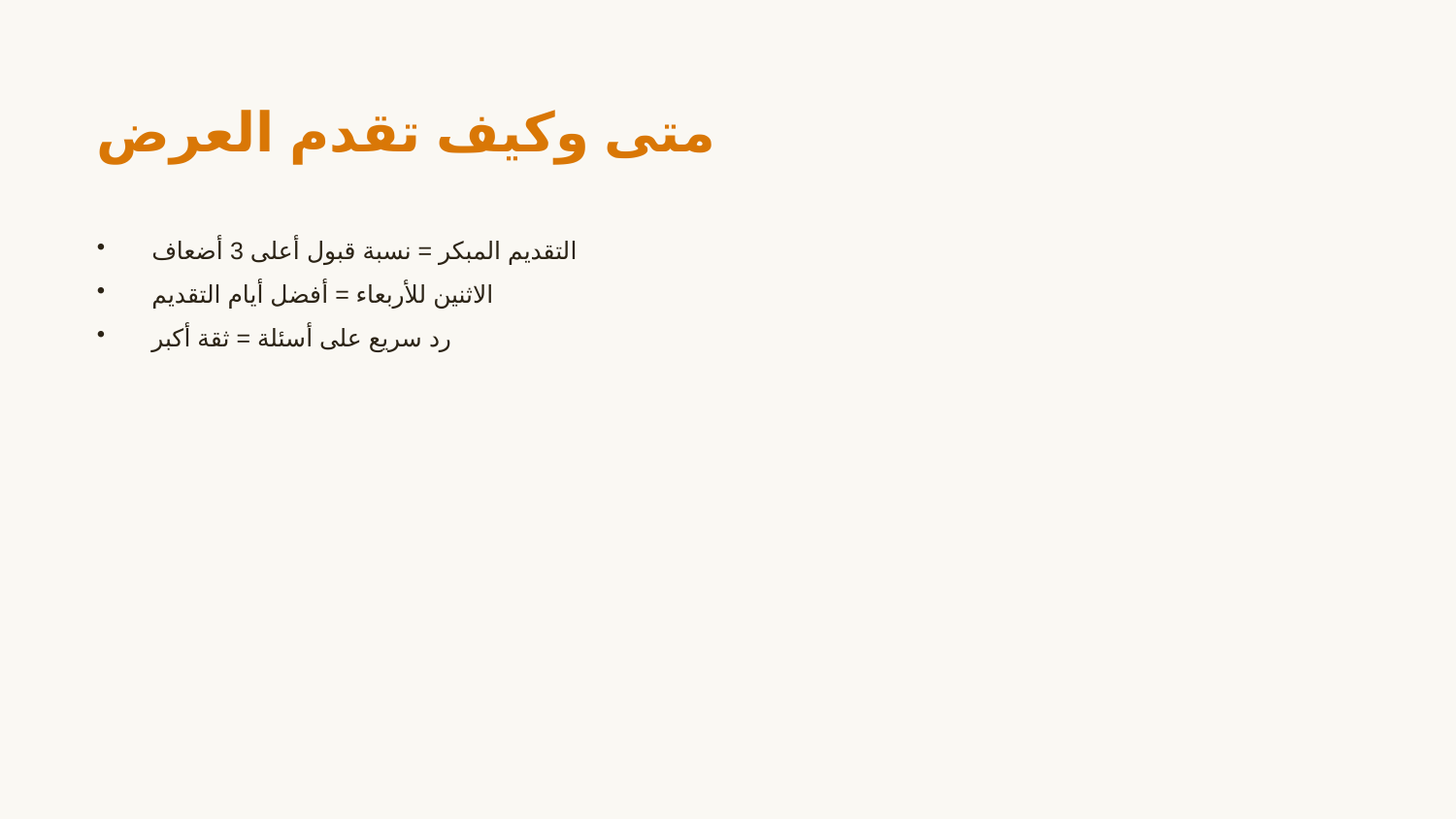

متى وكيف تقدم العرض
التقديم المبكر = نسبة قبول أعلى 3 أضعاف
الاثنين للأربعاء = أفضل أيام التقديم
رد سريع على أسئلة = ثقة أكبر